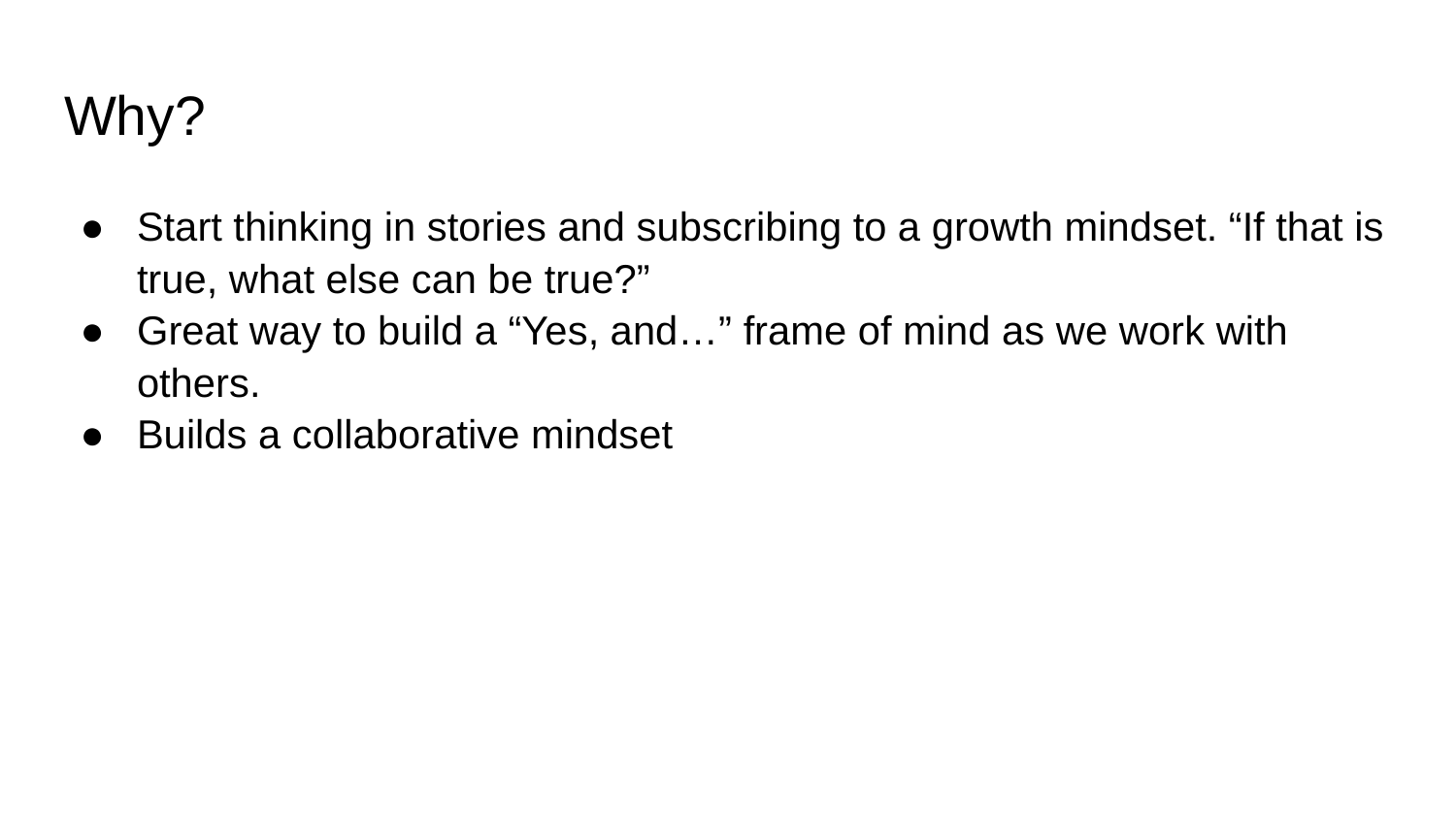

# Why?
Start thinking in stories and subscribing to a growth mindset. “If that is true, what else can be true?”
Great way to build a “Yes, and…” frame of mind as we work with others.
Builds a collaborative mindset